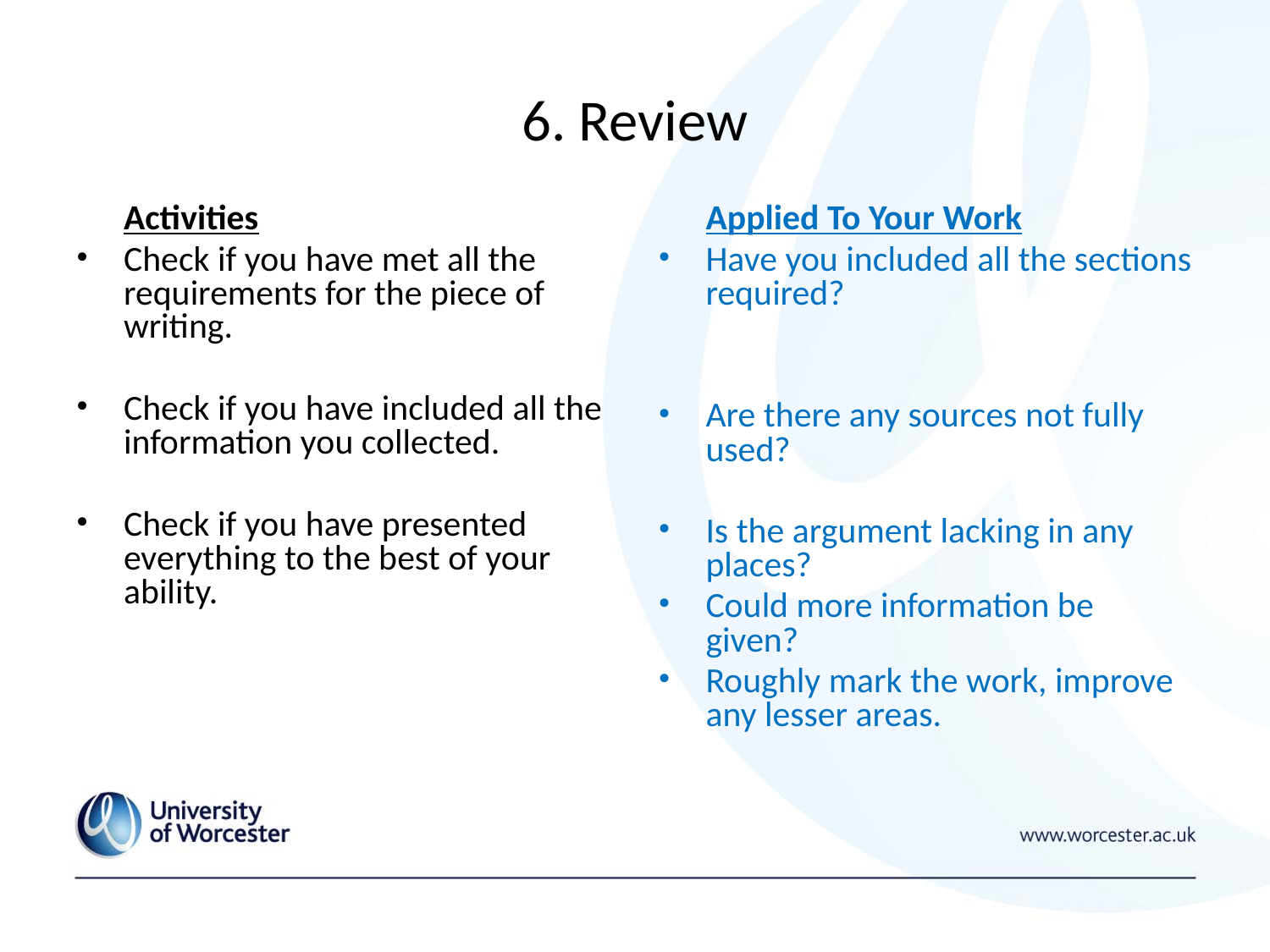

# 6. Review
	Activities
Check if you have met all the requirements for the piece of writing.

Check if you have included all the information you collected.

Check if you have presented everything to the best of your ability.
	Applied To Your Work
Have you included all the sections required?

Are there any sources not fully used?

Is the argument lacking in any places?
Could more information be given?
Roughly mark the work, improve any lesser areas.